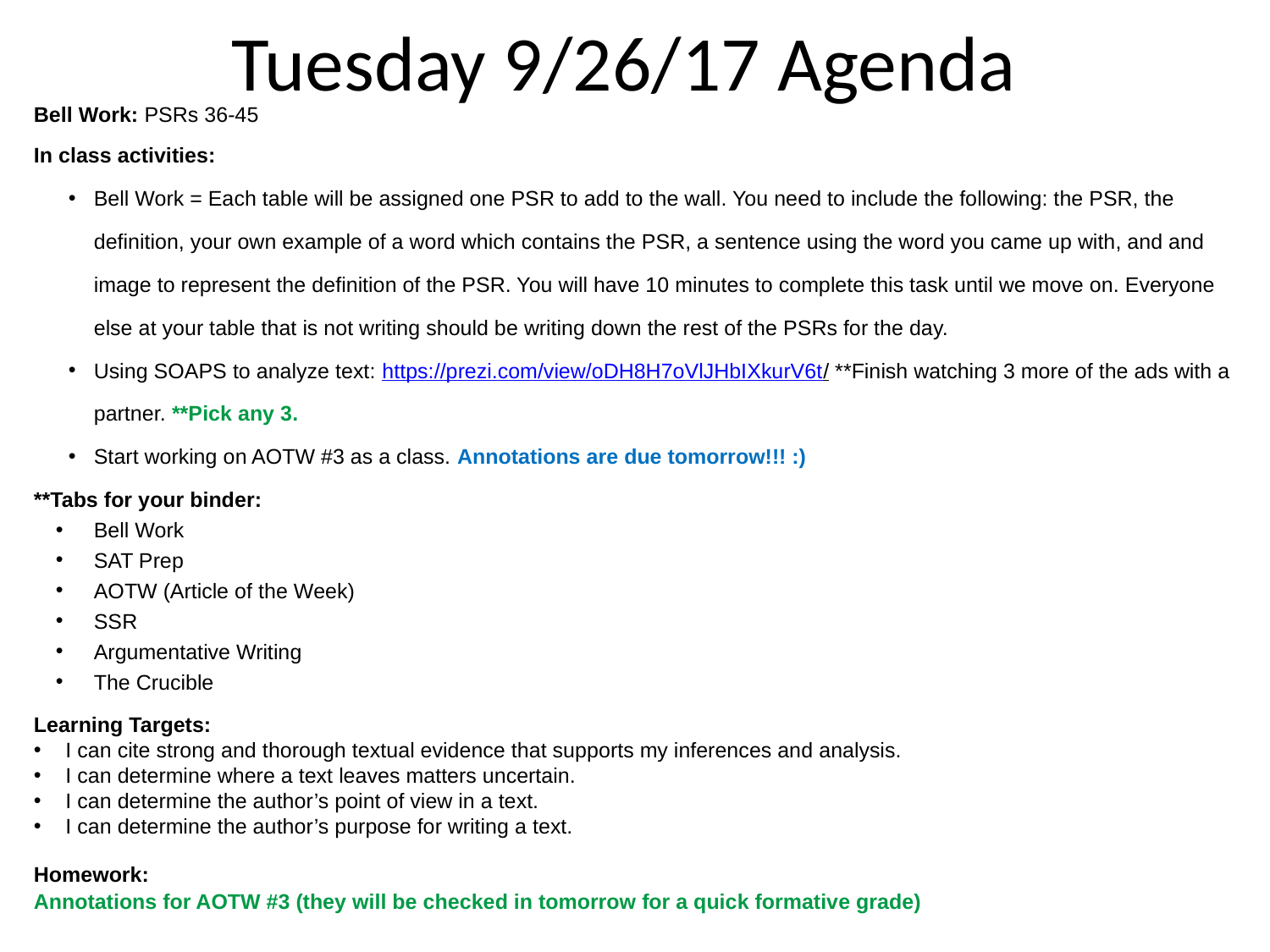

Tuesday 9/26/17 Agenda
Bell Work: PSRs 36-45

In class activities:
Bell Work = Each table will be assigned one PSR to add to the wall. You need to include the following: the PSR, the definition, your own example of a word which contains the PSR, a sentence using the word you came up with, and and image to represent the definition of the PSR. You will have 10 minutes to complete this task until we move on. Everyone else at your table that is not writing should be writing down the rest of the PSRs for the day.
Using SOAPS to analyze text: https://prezi.com/view/oDH8H7oVlJHbIXkurV6t/ **Finish watching 3 more of the ads with a partner. **Pick any 3.
Start working on AOTW #3 as a class. Annotations are due tomorrow!!! :)
**Tabs for your binder:
Bell Work
SAT Prep
AOTW (Article of the Week)
SSR
Argumentative Writing
The Crucible
Learning Targets:
I can cite strong and thorough textual evidence that supports my inferences and analysis.
I can determine where a text leaves matters uncertain.
I can determine the author’s point of view in a text.
I can determine the author’s purpose for writing a text.

Homework:
Annotations for AOTW #3 (they will be checked in tomorrow for a quick formative grade)